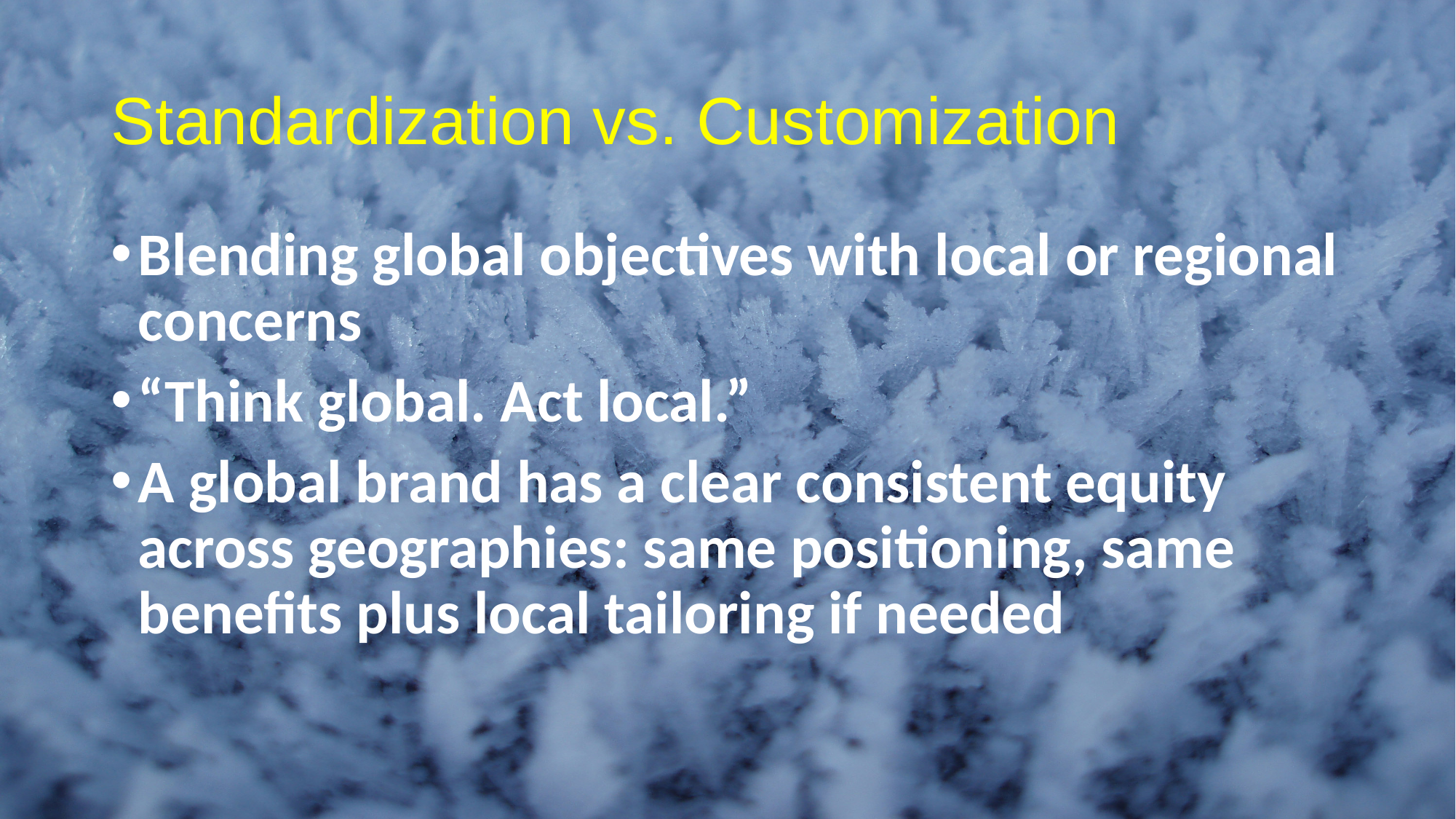

# Standardization vs. Customization
Blending global objectives with local or regional concerns
“Think global. Act local.”
A global brand has a clear consistent equity across geographies: same positioning, same benefits plus local tailoring if needed